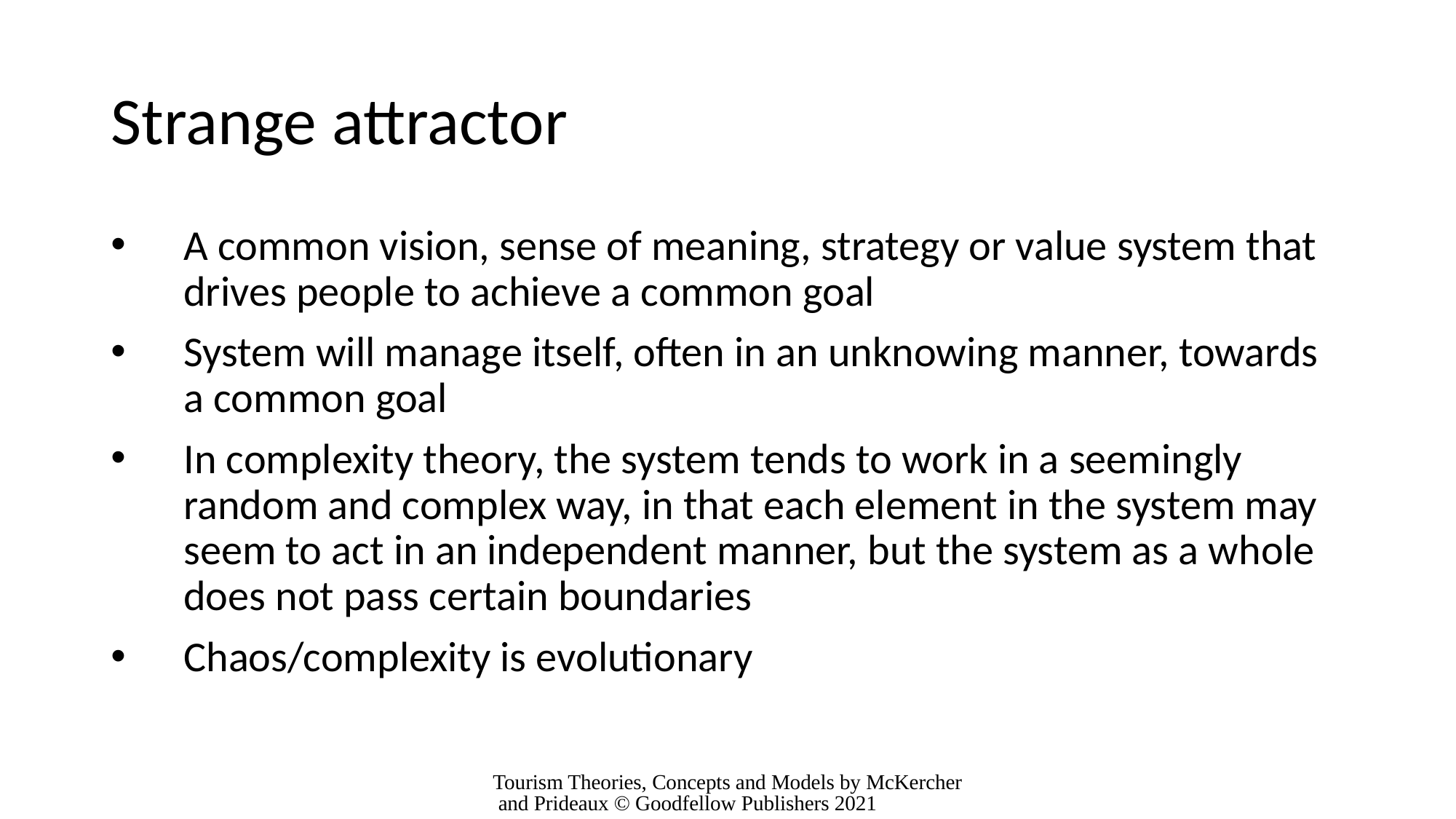

# Strange attractor
A common vision, sense of meaning, strategy or value system that drives people to achieve a common goal
System will manage itself, often in an unknowing manner, towards a common goal
In complexity theory, the system tends to work in a seemingly random and complex way, in that each element in the system may seem to act in an independent manner, but the system as a whole does not pass certain boundaries
Chaos/complexity is evolutionary
Tourism Theories, Concepts and Models by McKercher and Prideaux © Goodfellow Publishers 2021